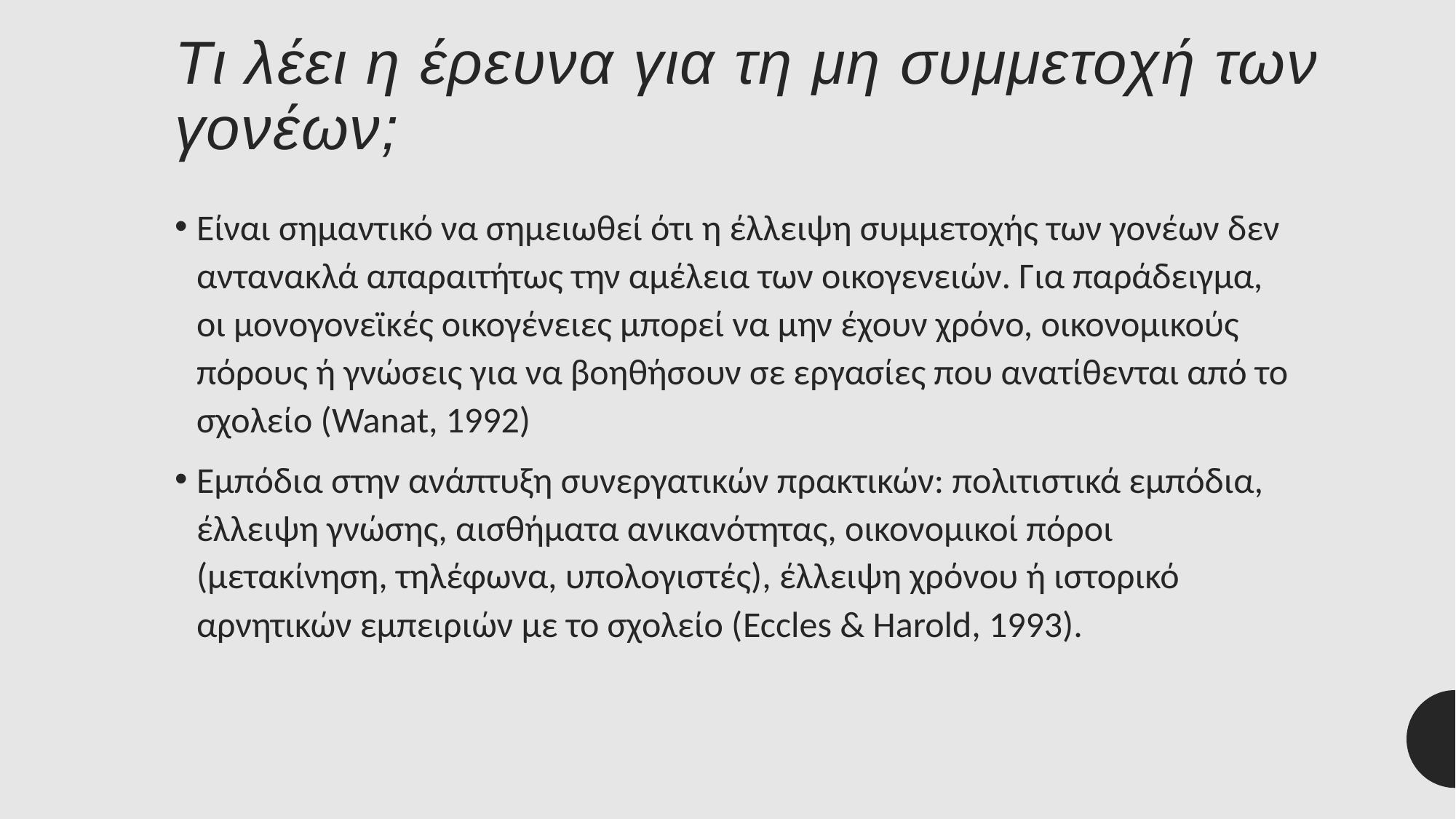

# Τι λέει η έρευνα για τη μη συμμετοχή των γονέων;
Είναι σημαντικό να σημειωθεί ότι η έλλειψη συμμετοχής των γονέων δεν αντανακλά απαραιτήτως την αμέλεια των οικογενειών. Για παράδειγμα, οι μονογονεϊκές οικογένειες μπορεί να μην έχουν χρόνο, οικονομικούς πόρους ή γνώσεις για να βοηθήσουν σε εργασίες που ανατίθενται από το σχολείο (Wanat, 1992)
Εμπόδια στην ανάπτυξη συνεργατικών πρακτικών: πολιτιστικά εμπόδια, έλλειψη γνώσης, αισθήματα ανικανότητας, οικονομικοί πόροι (μετακίνηση, τηλέφωνα, υπολογιστές), έλλειψη χρόνου ή ιστορικό αρνητικών εμπειριών με το σχολείο (Eccles & Harold, 1993).